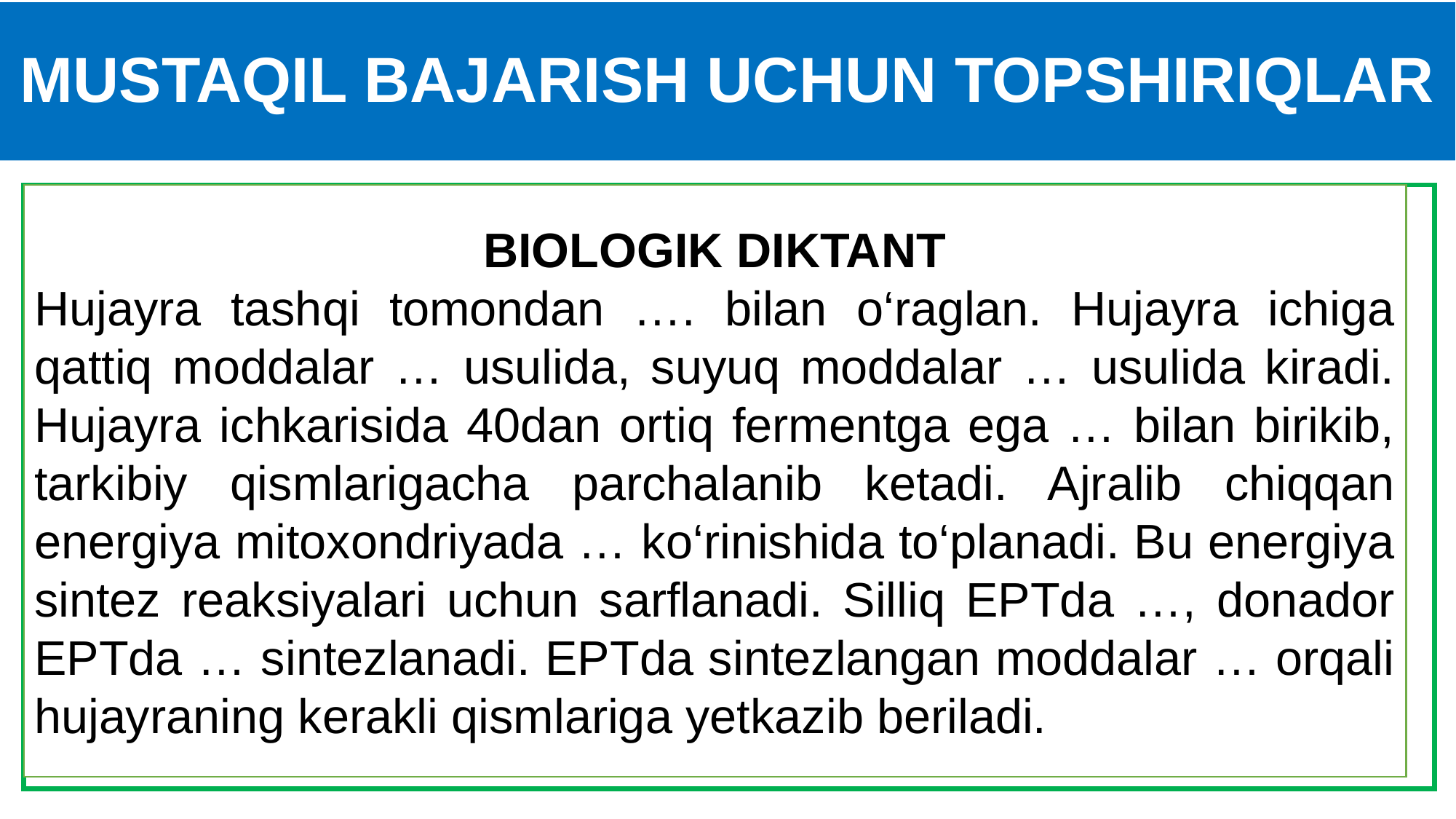

# MUSTAQIL BAJARISH UCHUN TOPSHIRIQLAR
BIOLOGIK DIKTANT
Hujayra tashqi tomondan …. bilan o‘raglan. Hujayra ichiga qattiq moddalar … usulida, suyuq moddalar … usulida kiradi. Hujayra ichkarisida 40dan ortiq fermentga ega … bilan birikib, tarkibiy qismlarigacha parchalanib ketadi. Ajralib chiqqan energiya mitoxondriyada … ko‘rinishida to‘planadi. Bu energiya sintez reaksiyalari uchun sarflanadi. Silliq EPTda …, donador EPTda … sintezlanadi. EPTda sintezlangan moddalar … orqali hujayraning kerakli qismlariga yetkazib beriladi.